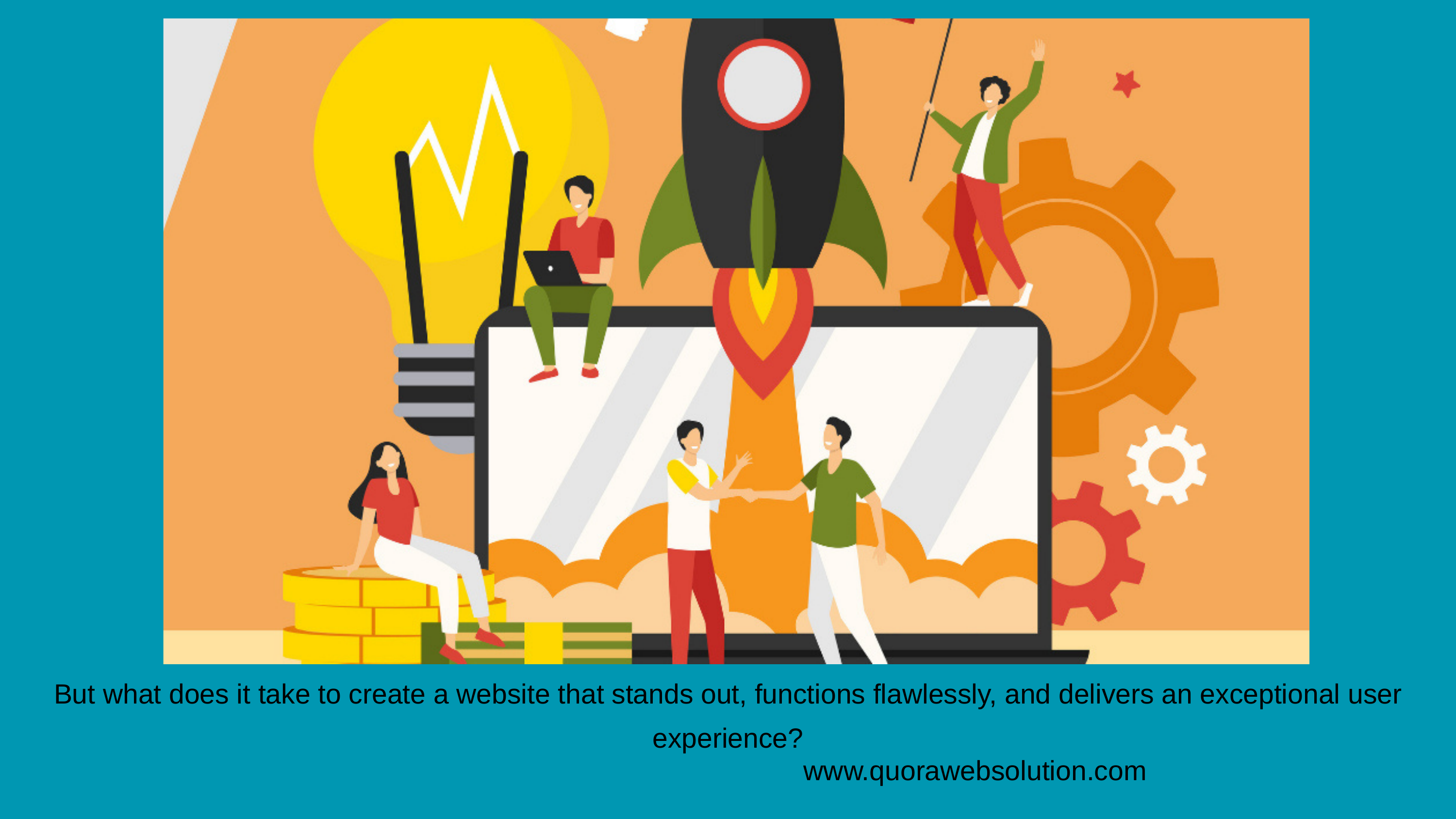

But what does it take to create a website that stands out, functions flawlessly, and delivers an exceptional user experience?
www.quorawebsolution.com